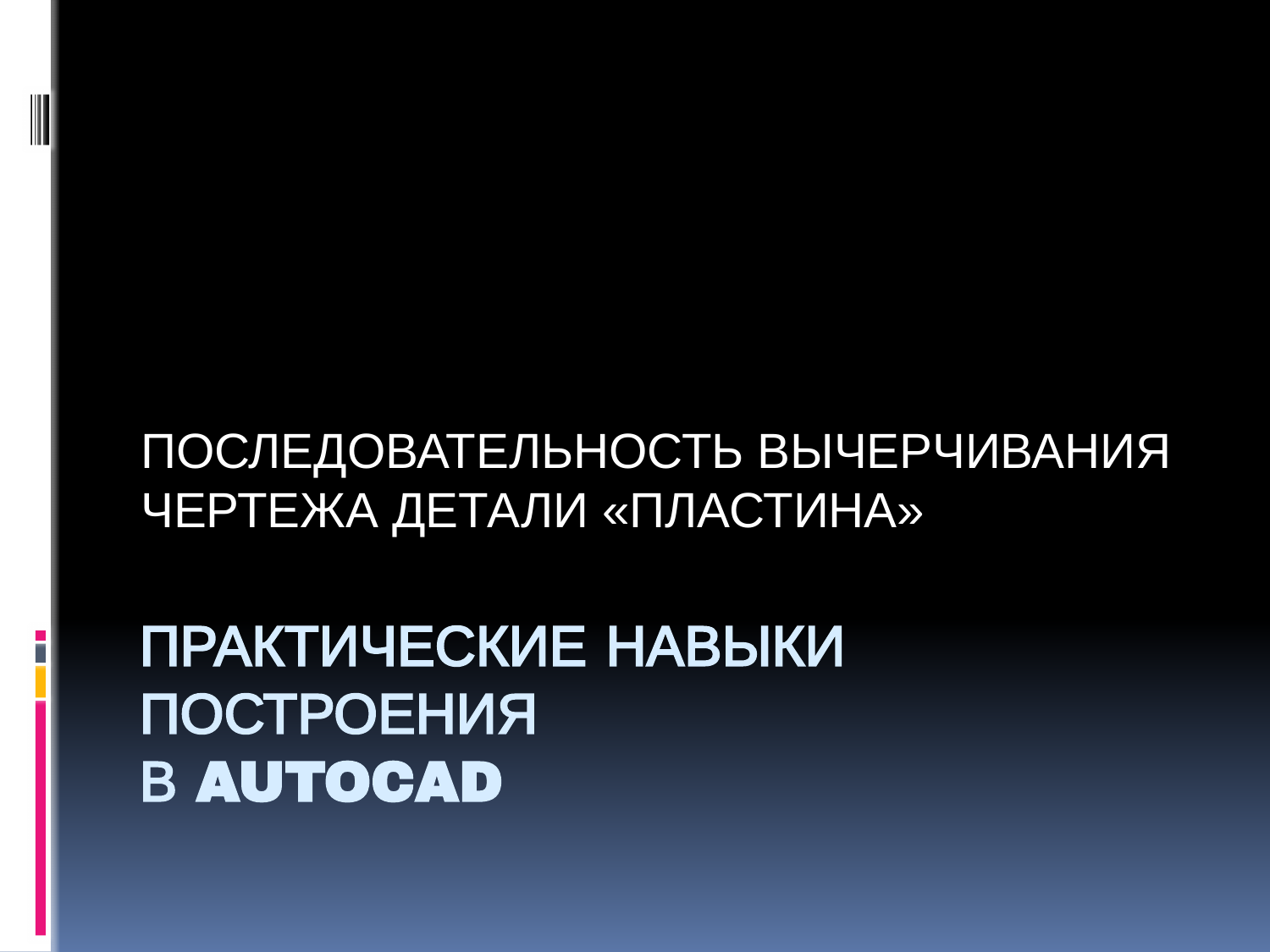

ПОСЛЕДОВАТЕЛЬНОСТЬ ВЫЧЕРЧИВАНИЯ ЧЕРТЕЖА ДЕТАЛИ «ПЛАСТИНА»

# Практические навыки построения в AutoCAD